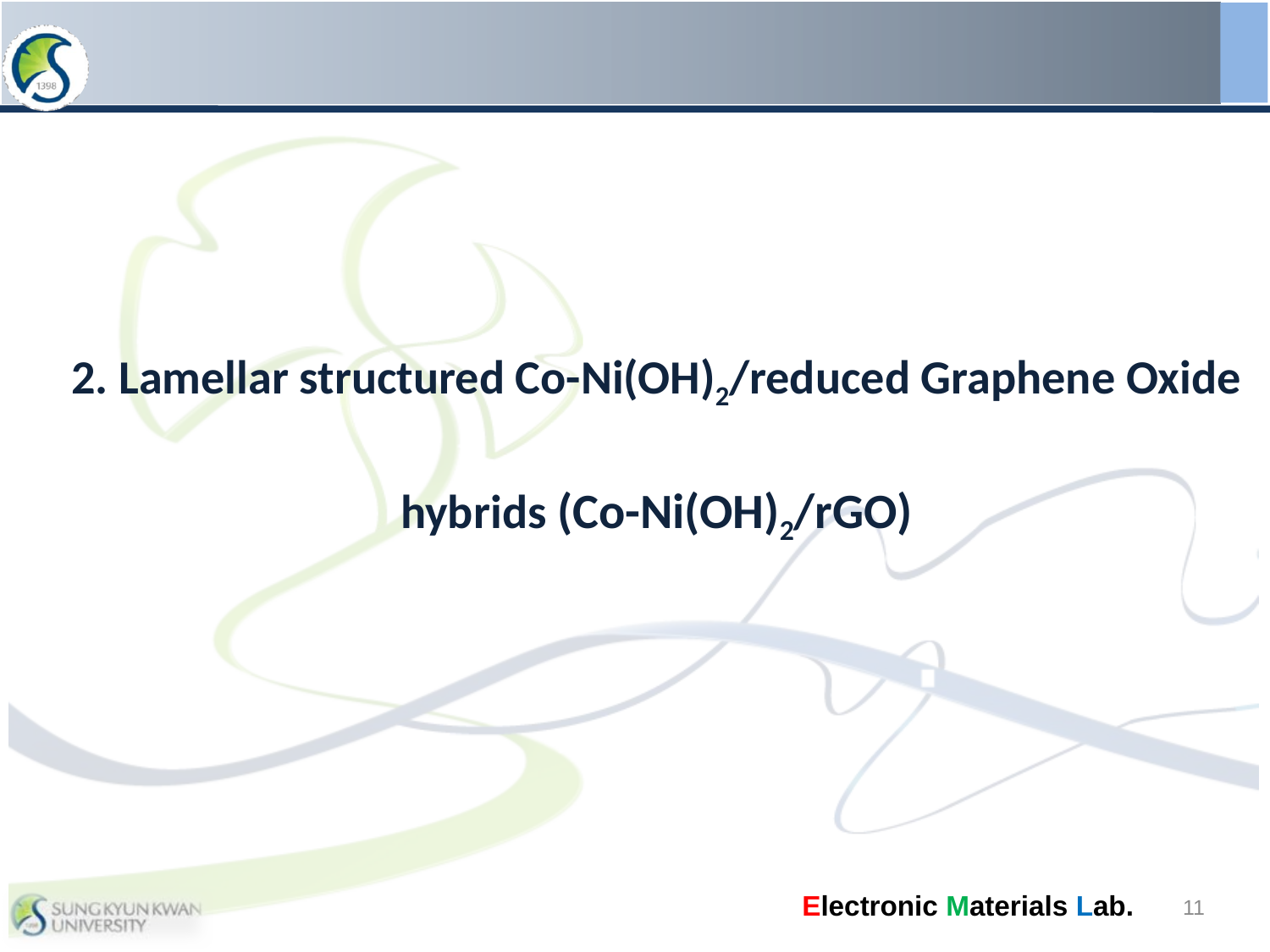

2. Lamellar structured Co-Ni(OH)2/reduced Graphene Oxide hybrids (Co-Ni(OH)2/rGO)

11